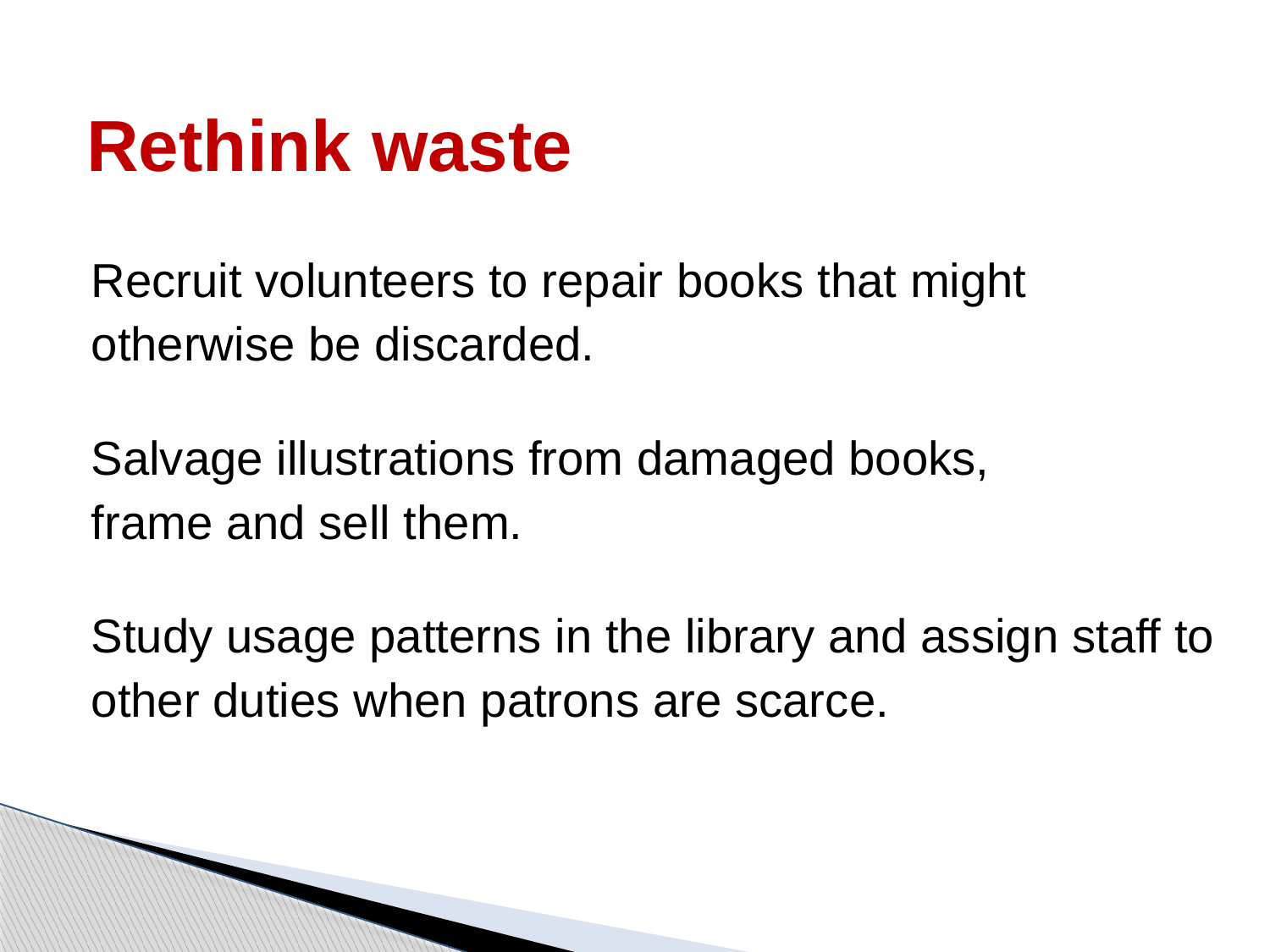

# Rethink waste
Recruit volunteers to repair books that might
otherwise be discarded.

Salvage illustrations from damaged books,
frame and sell them.

Study usage patterns in the library and assign staff to
other duties when patrons are scarce.